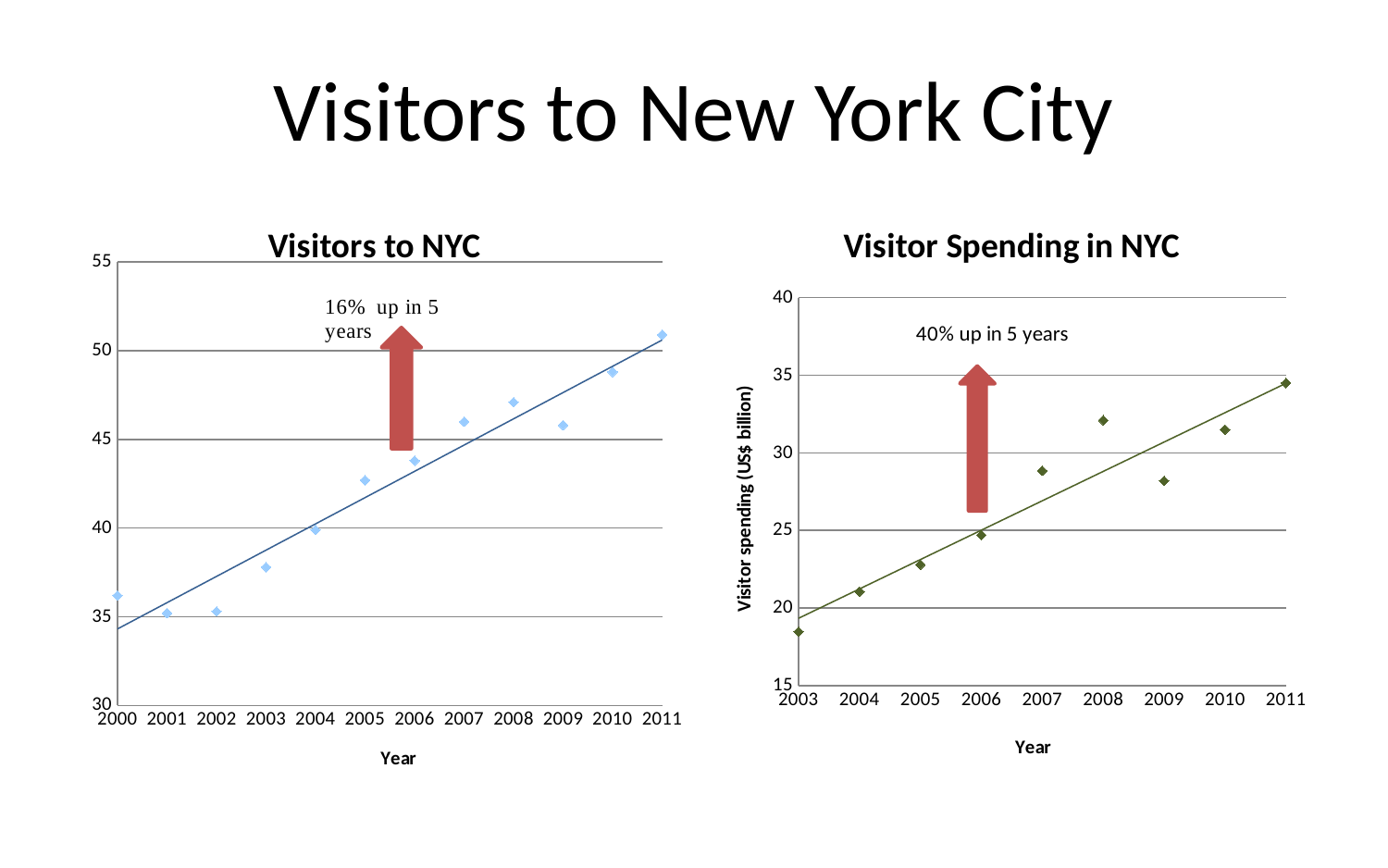

# Visitors to New York City

### Chart: Visitors to NYC

| Category |  | 16.21004566 |
|---|---|---|

### Chart: Visitor Spending in NYC

| Category |  |
|---|---|